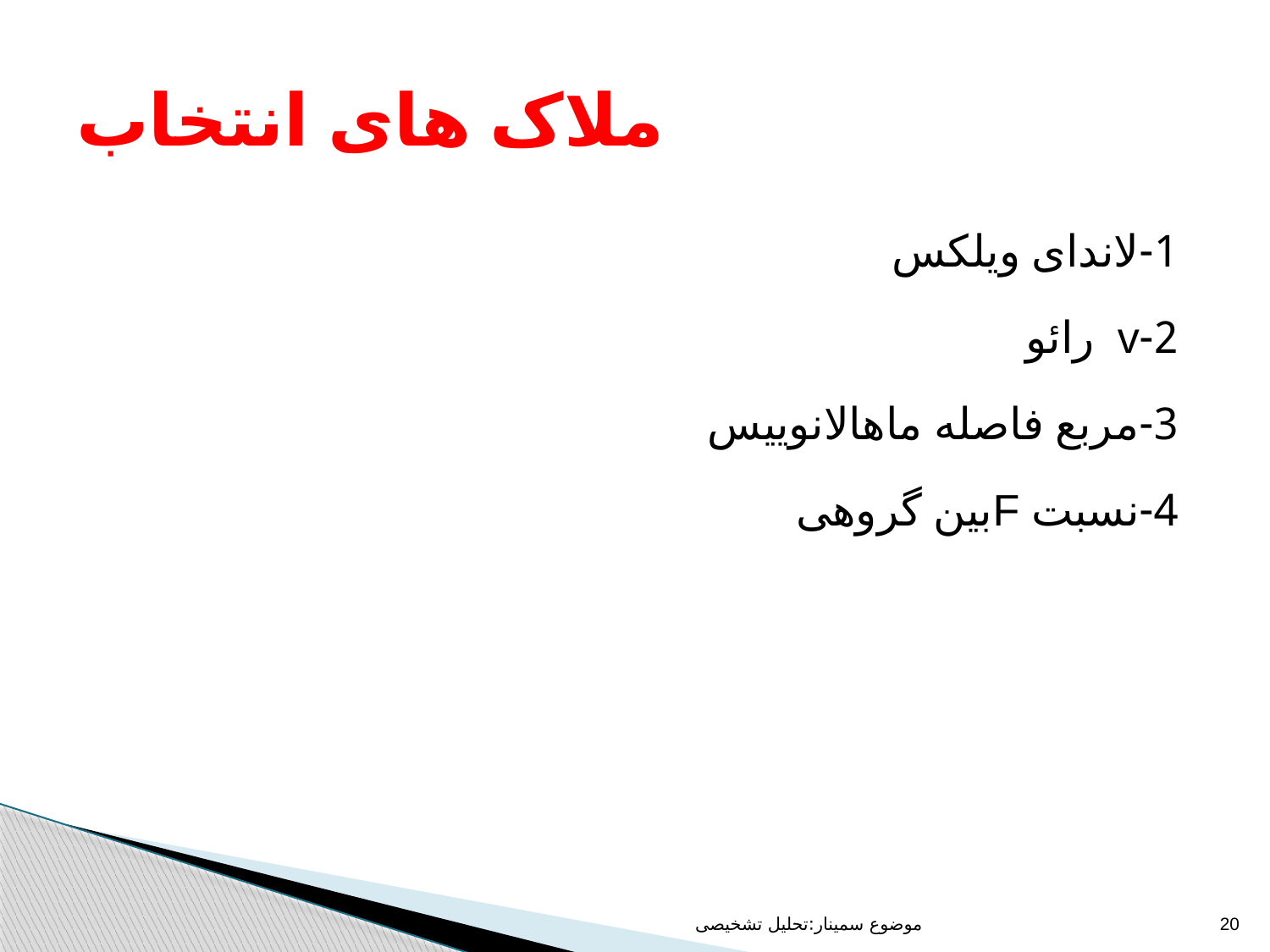

# ملاک های انتخاب
1-لاندای ویلکس
2-v  رائو
3-مربع فاصله ماهالانوییس
4-نسبت Fبین گروهی
موضوع سمینار:تحلیل تشخیصی
20